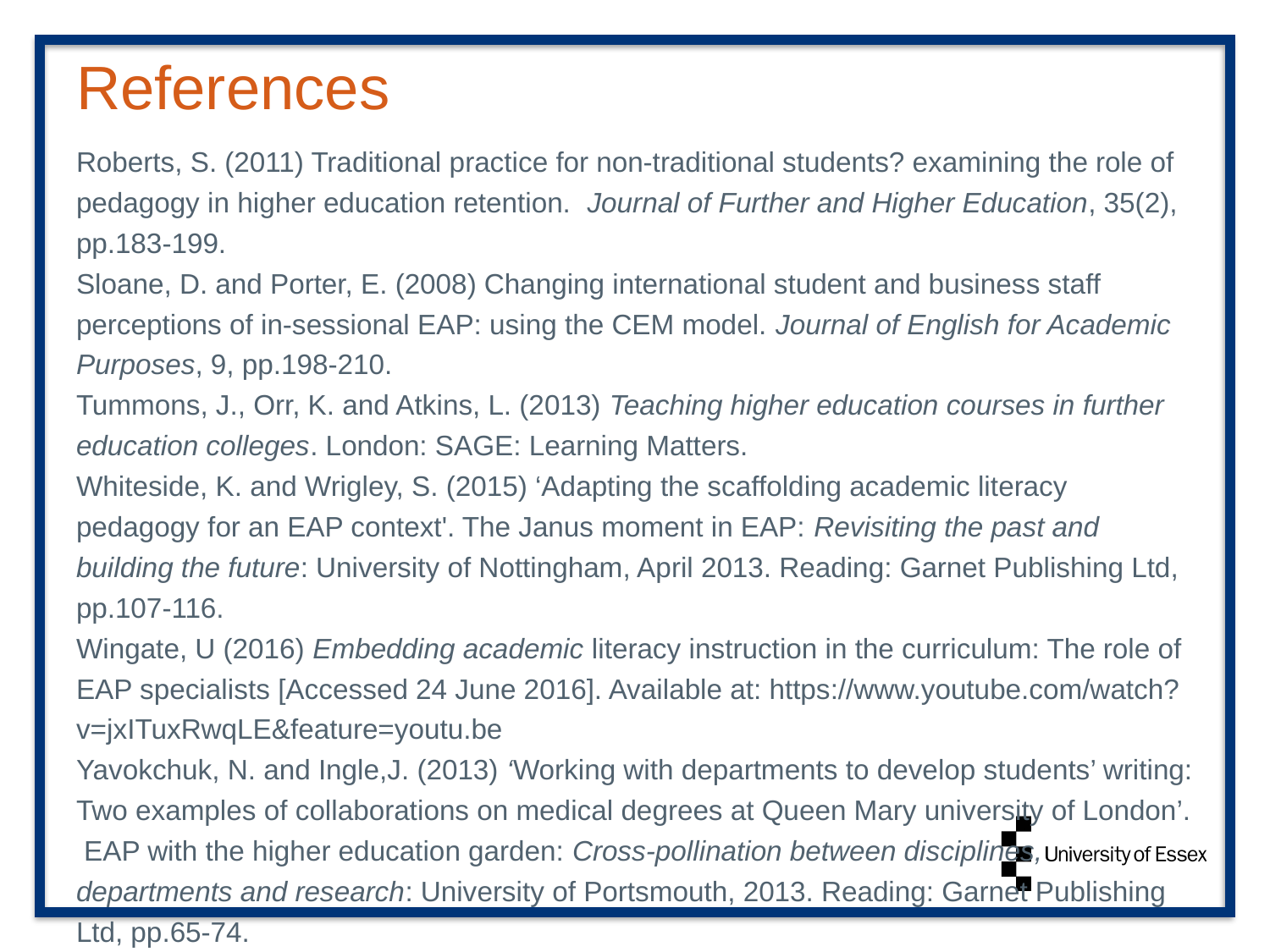

# References
Roberts, S. (2011) Traditional practice for non-traditional students? examining the role of pedagogy in higher education retention.  Journal of Further and Higher Education, 35(2), pp.183-199.
Sloane, D. and Porter, E. (2008) Changing international student and business staff perceptions of in-sessional EAP: using the CEM model. Journal of English for Academic Purposes, 9, pp.198-210.
Tummons, J., Orr, K. and Atkins, L. (2013) Teaching higher education courses in further education colleges. London: SAGE: Learning Matters.
Whiteside, K. and Wrigley, S. (2015) ‘Adapting the scaffolding academic literacy pedagogy for an EAP context'. The Janus moment in EAP: Revisiting the past and building the future: University of Nottingham, April 2013. Reading: Garnet Publishing Ltd, pp.107-116.
Wingate, U (2016) Embedding academic literacy instruction in the curriculum: The role of EAP specialists [Accessed 24 June 2016]. Available at: https://www.youtube.com/watch?v=jxITuxRwqLE&feature=youtu.be
Yavokchuk, N. and Ingle,J. (2013) ‘Working with departments to develop students’ writing: Two examples of collaborations on medical degrees at Queen Mary university of London’.  EAP with the higher education garden: Cross-pollination between disciplines, departments and research: University of Portsmouth, 2013. Reading: Garnet Publishing Ltd, pp.65-74.